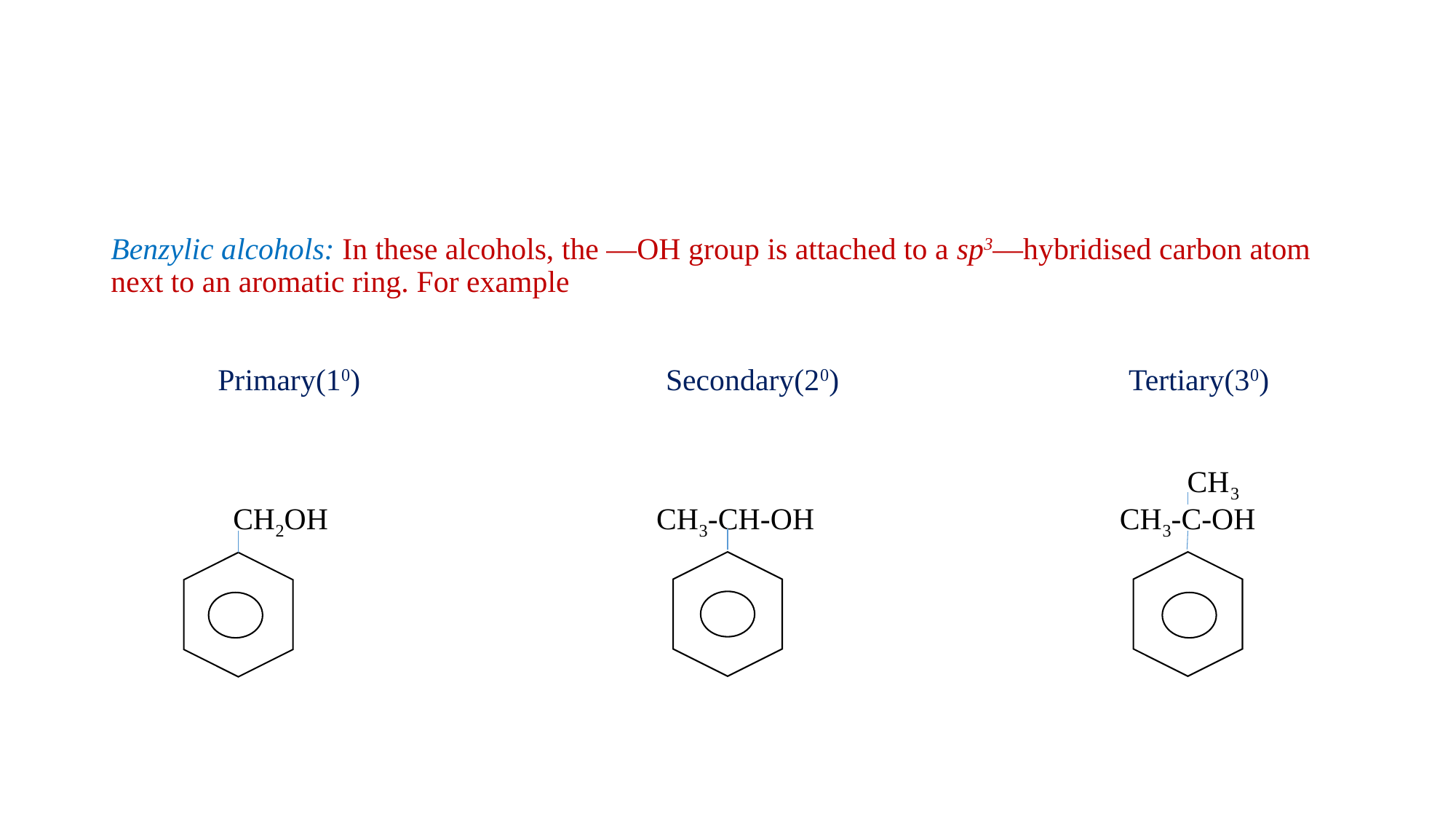

# Benzylic alcohols: In these alcohols, the —OH group is attached to a sp3—hybridised carbon atom next to an aromatic ring. For example Primary(10)                                        Secondary(20)                                      Tertiary(30) CH3 CH2OH                                           CH3-CH-OH                                        CH3-C-OH